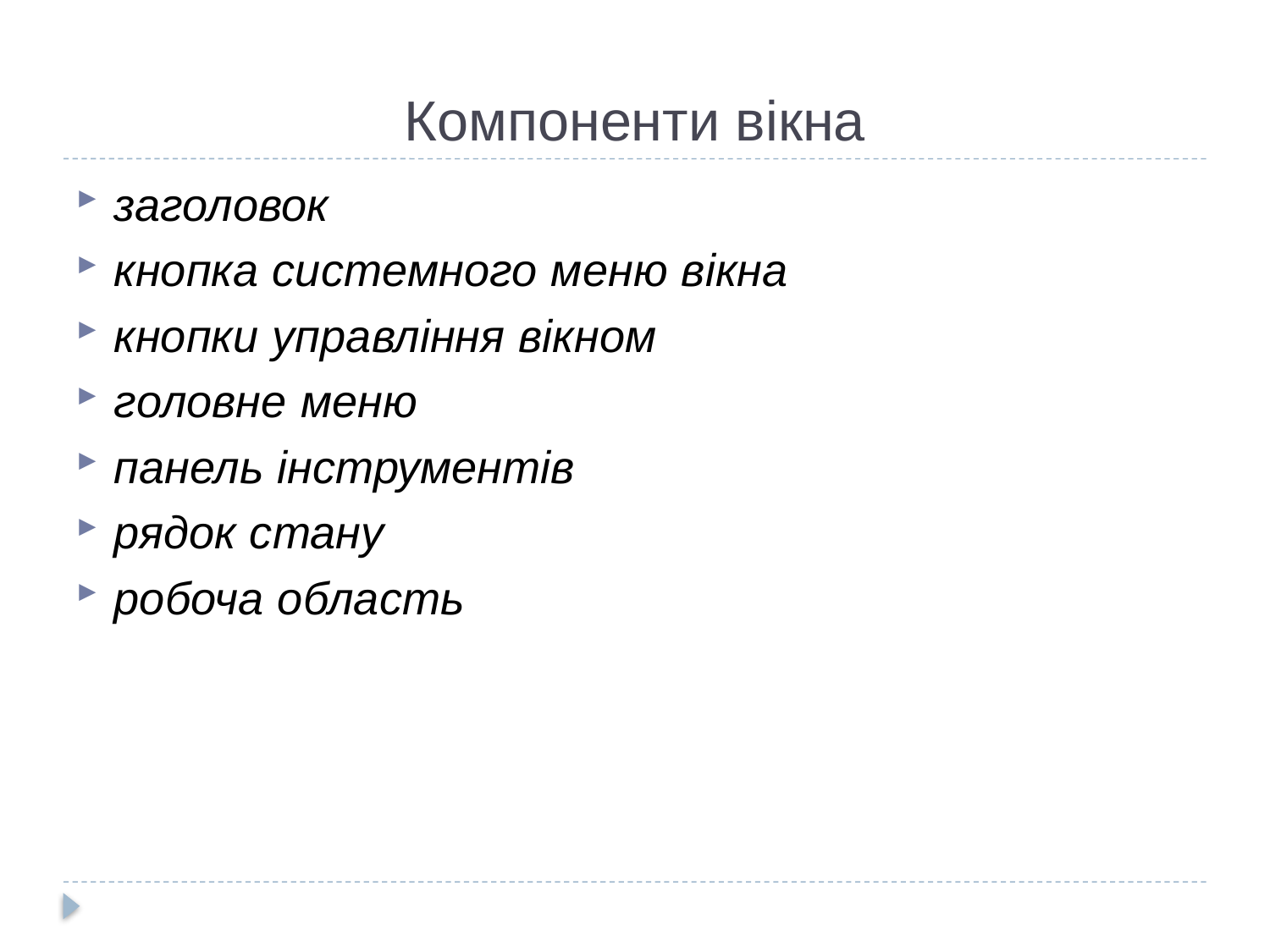

# Компоненти вікна
заголовок
кнопка системного меню вікна
кнопки управління вікном
головне меню
панель інструментів
рядок стану
робоча область